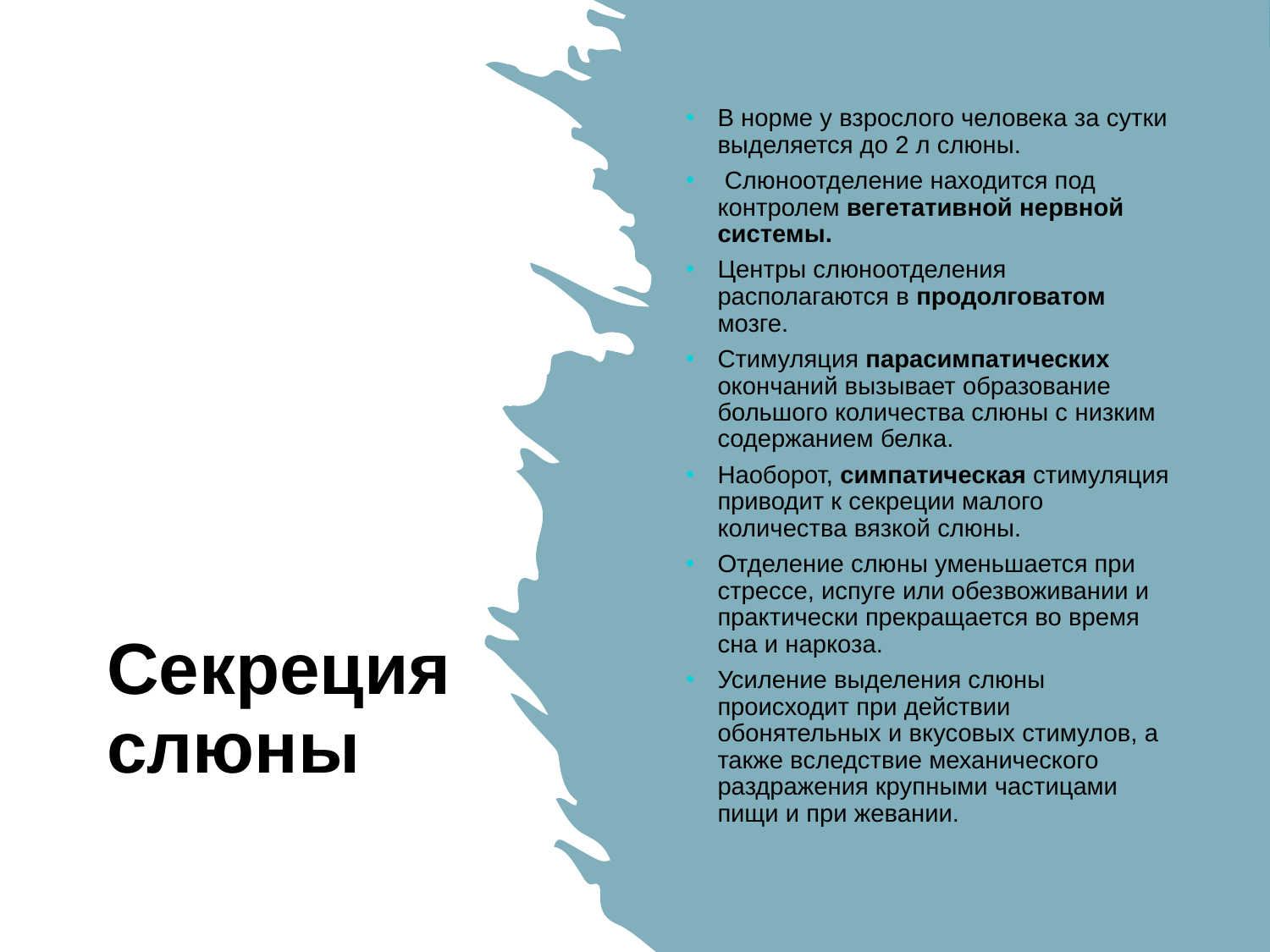

В норме у взрослого человека за сутки выделяется до 2 л слюны.
 Слюноотделение находится под контролем вегетативной нервной системы.
Центры слюноотделения располагаются в продолговатом мозге.
Стимуляция парасимпатических окончаний вызывает образование большого количества слюны с низким содержанием белка.
Наоборот, симпатическая стимуляция приводит к секреции малого количества вязкой слюны.
Отделение слюны уменьшается при стрессе, испуге или обезвоживании и практически прекращается во время сна и наркоза.
Усиление выделения слюны происходит при действии обонятельных и вкусовых стимулов, а также вследствие механического раздражения крупными частицами пищи и при жевании.

Секреция слюны